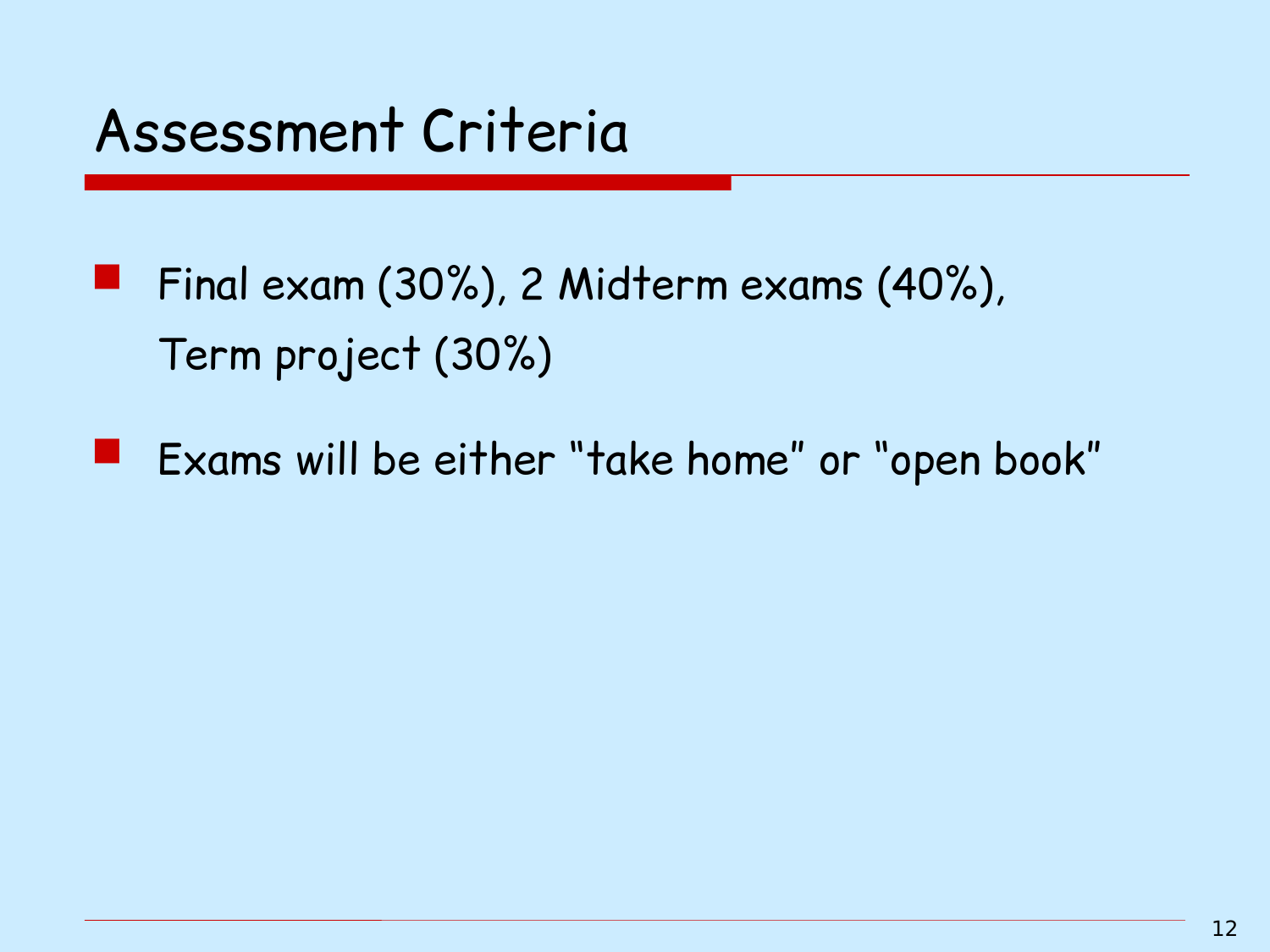

# Assessment Criteria

Final exam (30%), 2 Midterm exams (40%),
	Term project (30%)

Exams will be either “take home” or “open book”